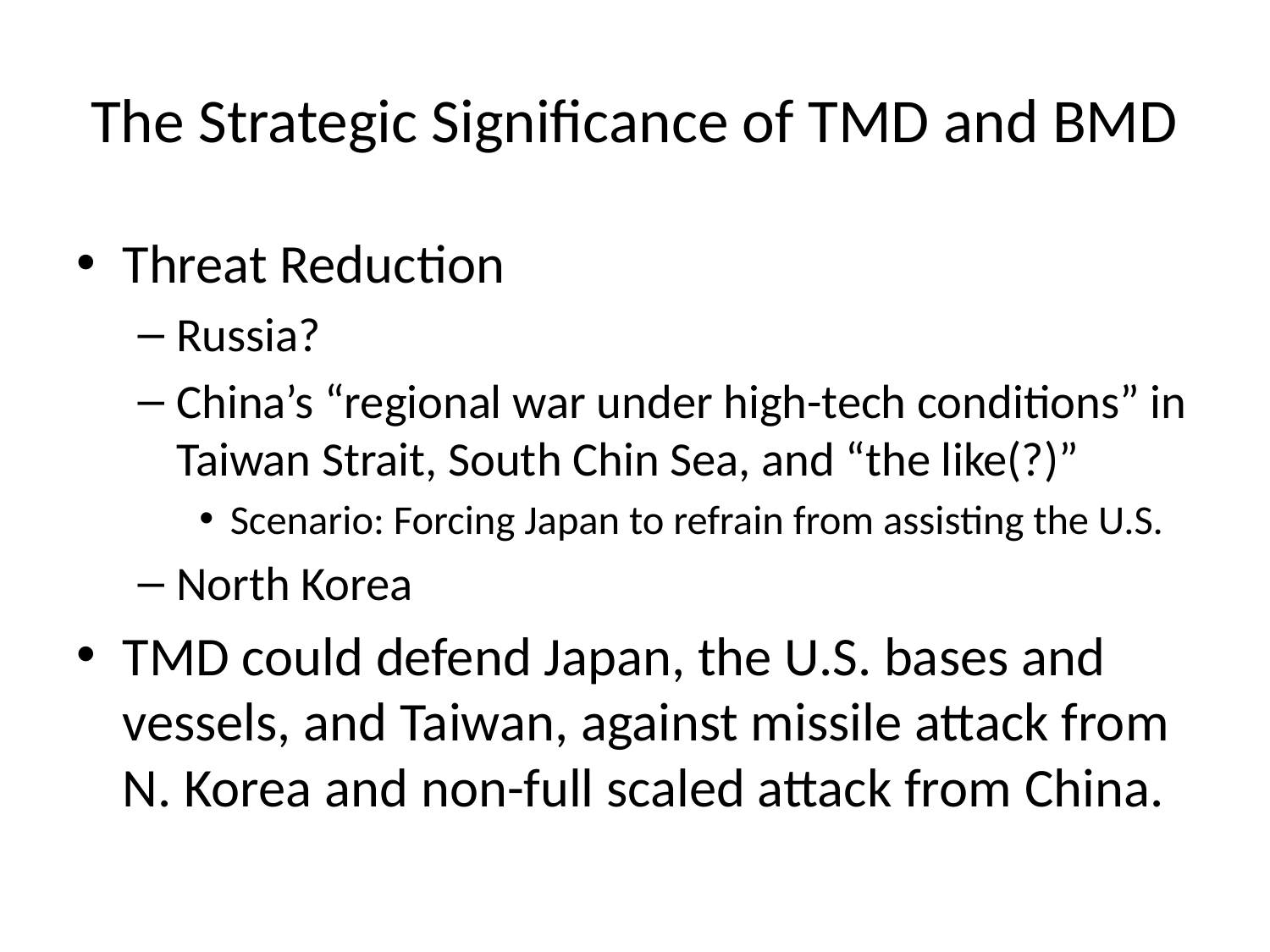

# The Strategic Significance of TMD and BMD
Threat Reduction
Russia?
China’s “regional war under high-tech conditions” in Taiwan Strait, South Chin Sea, and “the like(?)”
Scenario: Forcing Japan to refrain from assisting the U.S.
North Korea
TMD could defend Japan, the U.S. bases and vessels, and Taiwan, against missile attack from N. Korea and non-full scaled attack from China.